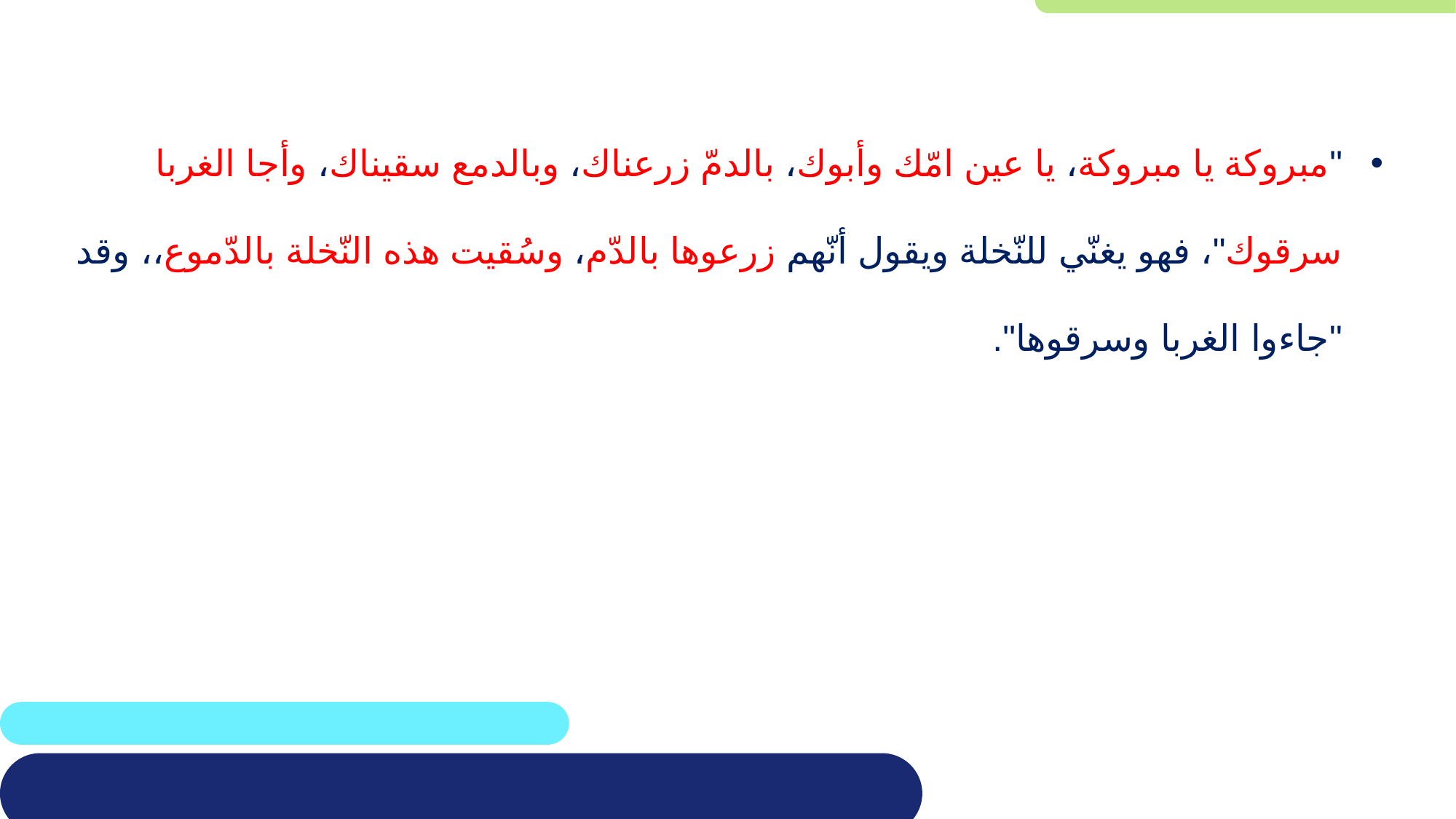

"مبروكة يا مبروكة، يا عين امّك وأبوك، بالدمّ زرعناك، وبالدمع سقيناك، وأجا الغربا سرقوك"، فهو يغنّي للنّخلة ويقول أنّهم زرعوها بالدّم، وسُقيت هذه النّخلة بالدّموع،، وقد "جاءوا الغربا وسرقوها".